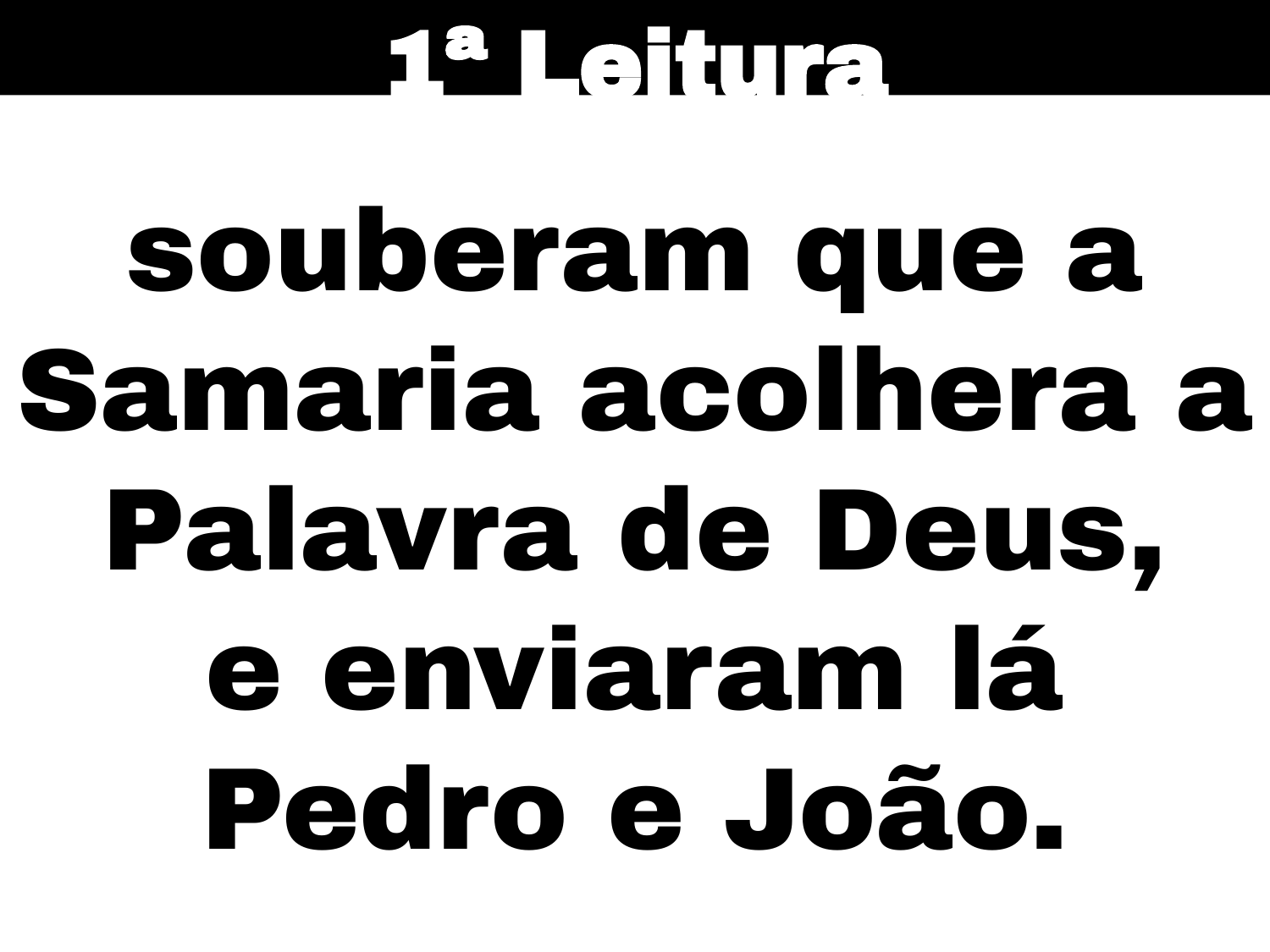

1ª Leitura
souberam que a Samaria acolhera a Palavra de Deus,
e enviaram lá Pedro e João.